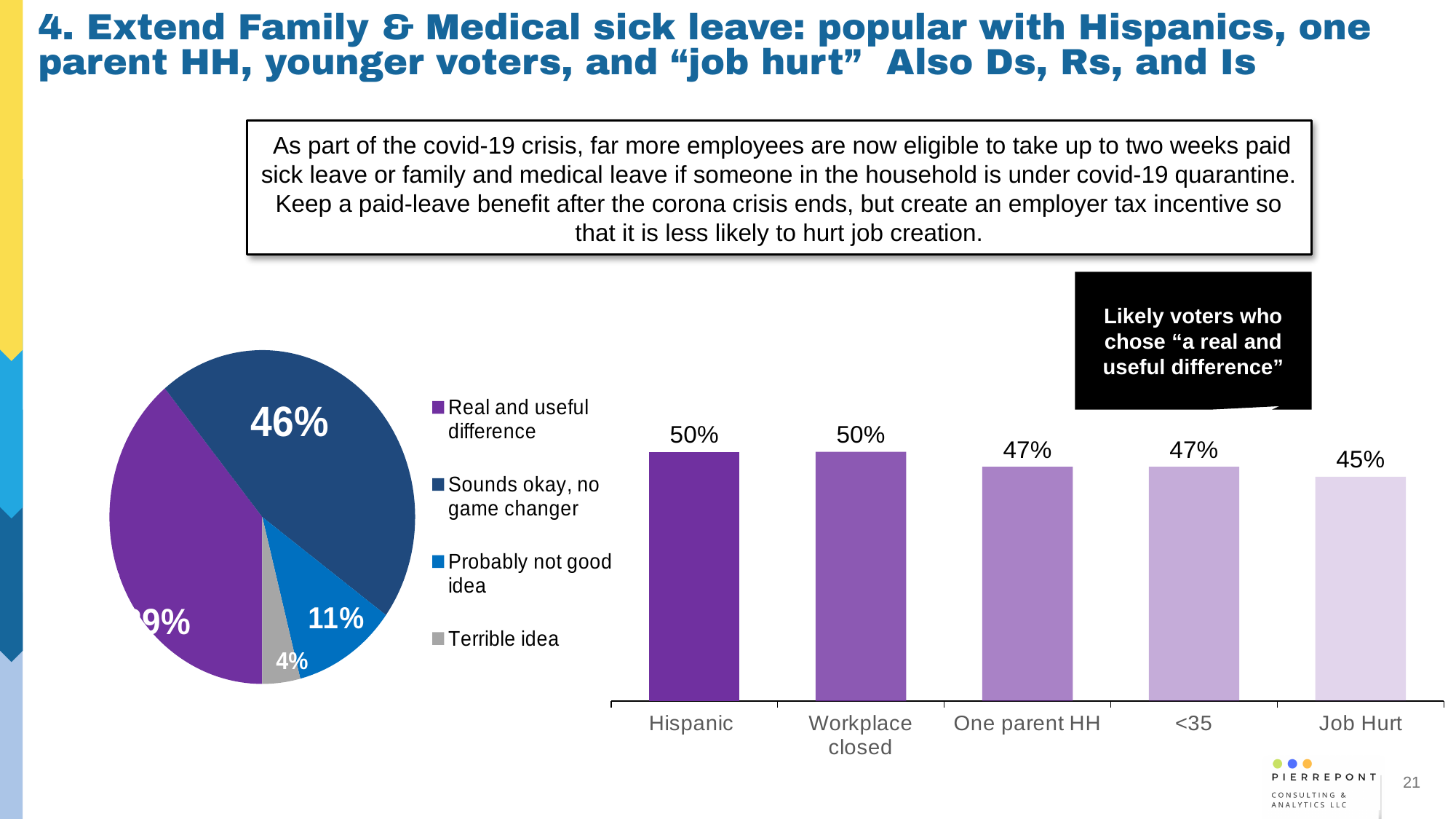

# 4. Extend Family & Medical sick leave: popular with Hispanics, one parent HH, younger voters, and “job hurt”  Also Ds, Rs, and Is
 As part of the covid-19 crisis, far more employees are now eligible to take up to two weeks paid sick leave or family and medical leave if someone in the household is under covid-19 quarantine. Keep a paid-leave benefit after the corona crisis ends, but create an employer tax incentive so that it is less likely to hurt job creation.
Likely voters who chose “a real and useful difference”

### Chart

| Category | Favor |
|---|---|
| Hispanic  | 0.5 |
| Workplace closed | 0.5 |
| One parent HH | 0.47 |
| <35 | 0.47 |
| Job Hurt | 0.45 |

### Chart

| Category | Sales |
|---|---|
| Real and useful difference | 0.39 |
| Sounds okay, no game changer | 0.46 |
| Probably not good idea | 0.11 |
| Terrible idea | 0.04 |